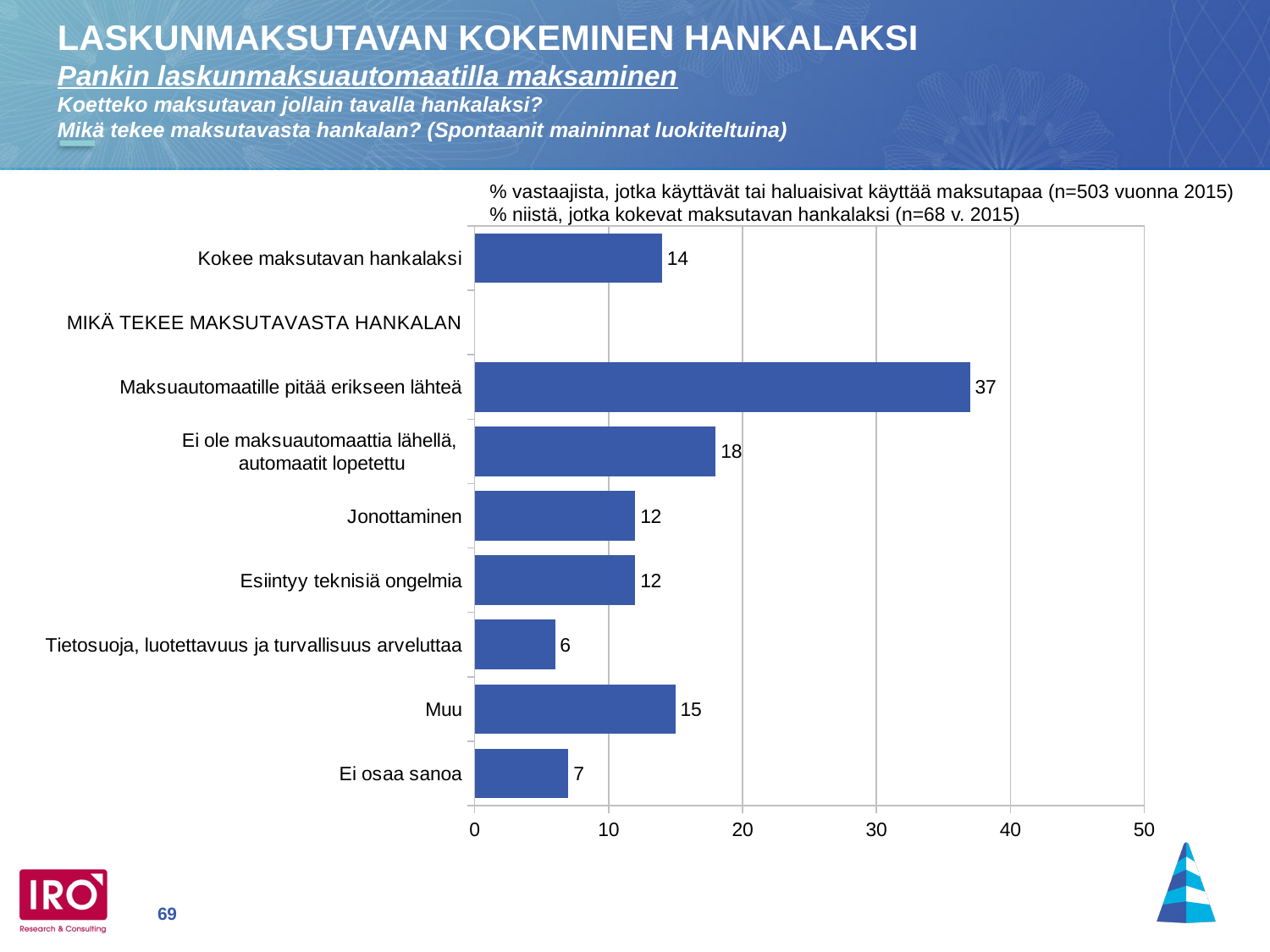

LASKUNMAKSUTAVAN KOKEMINEN HANKALAKSI
Pankin laskunmaksuautomaatilla maksaminen
Koetteko maksutavan jollain tavalla hankalaksi?
Mikä tekee maksutavasta hankalan? (Spontaanit maininnat luokiteltuina)
% vastaajista, jotka käyttävät tai haluaisivat käyttää maksutapaa (n=503 vuonna 2015)
% niistä, jotka kokevat maksutavan hankalaksi (n=68 v. 2015)

### Chart

| Category | Kevät 2015 |
|---|---|
| Kokee maksutavan hankalaksi | 14.0 |
| MIKÄ TEKEE MAKSUTAVASTA HANKALAN | None |
| Maksuautomaatille pitää erikseen lähteä | 37.0 |
| Ei ole maksuautomaattia lähellä,
automaatit lopetettu | 18.0 |
| Jonottaminen | 12.0 |
| Esiintyy teknisiä ongelmia | 12.0 |
| Tietosuoja, luotettavuus ja turvallisuus arveluttaa | 6.0 |
| Muu | 15.0 |
| Ei osaa sanoa | 7.0 |